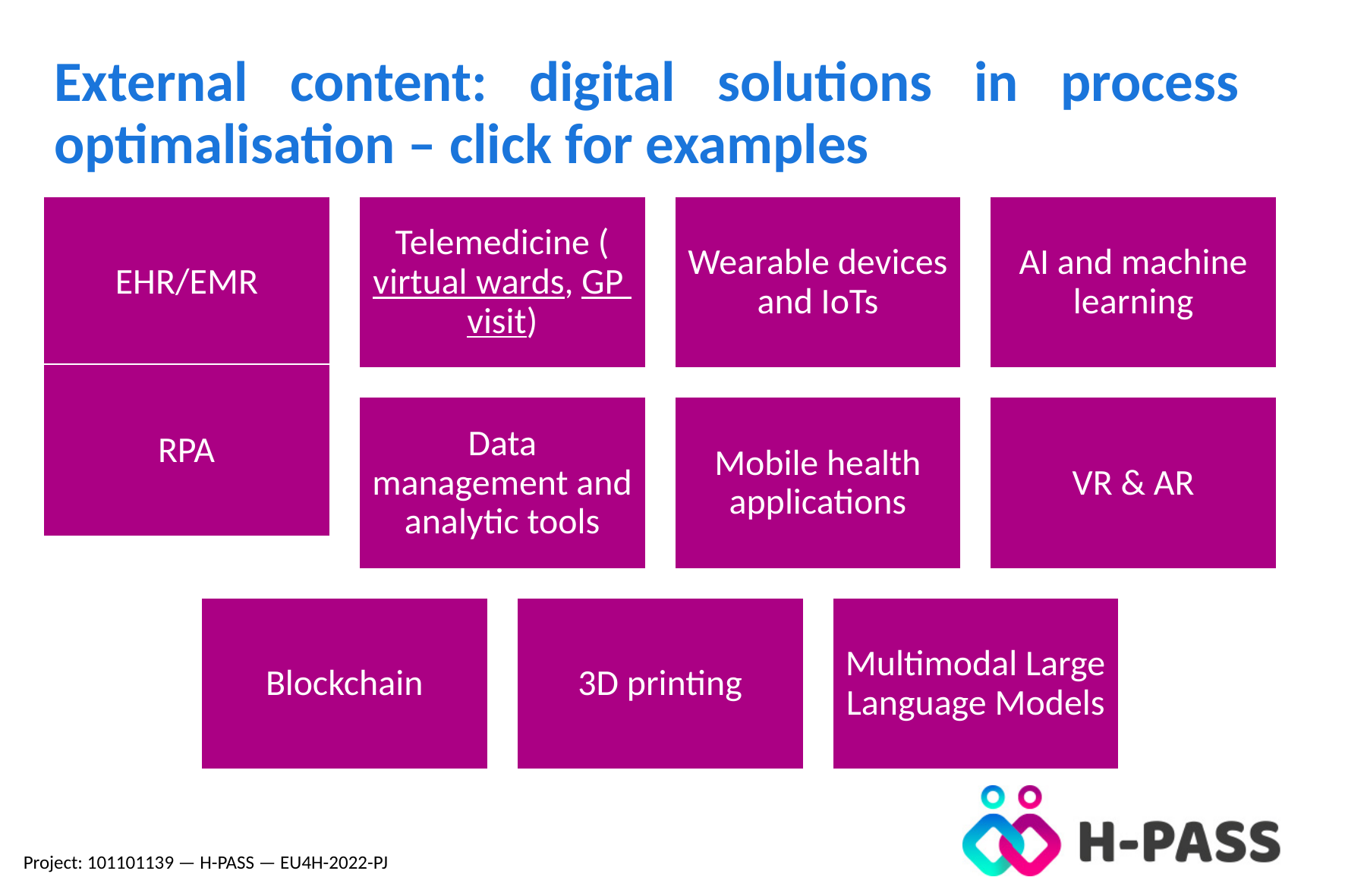

External content: digital solutions in process optimalisation – click for examples
EHR/EMR
Telemedicine (virtual wards, GP visit)
Wearable devices and IoTs
AI and machine learning
RPA
Data management and analytic tools
Mobile health applications
VR & AR
Blockchain
3D printing
Multimodal Large Language Models
Project: 101101139 — H-PASS — EU4H-2022-PJ